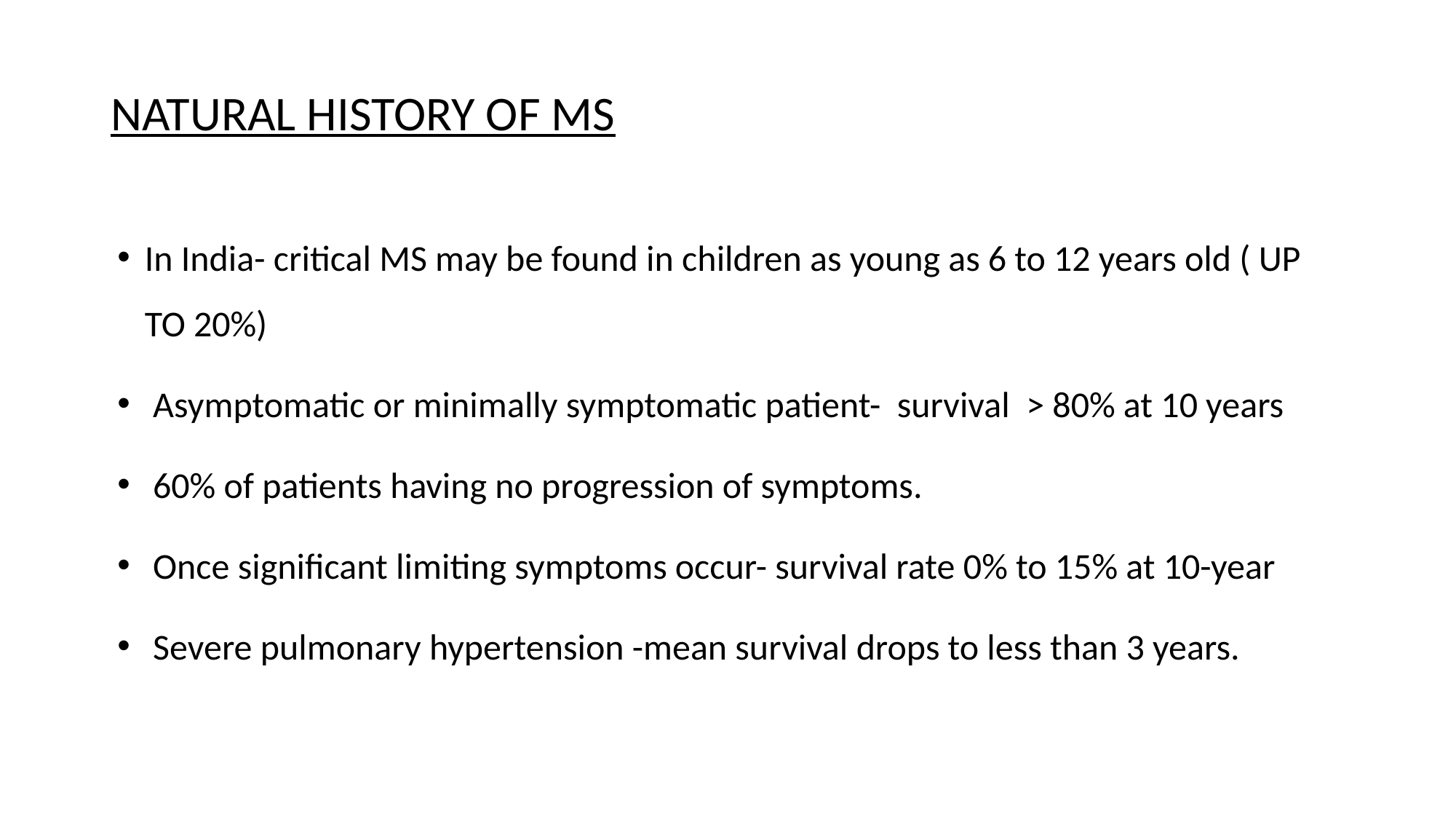

# NATURAL HISTORY OF MS
In India- critical MS may be found in children as young as 6 to 12 years old ( UP TO 20%)
 Asymptomatic or minimally symptomatic patient-  survival  > 80% at 10 years
 60% of patients having no progression of symptoms.
 Once significant limiting symptoms occur- survival rate 0% to 15% at 10-year
 Severe pulmonary hypertension -mean survival drops to less than 3 years.